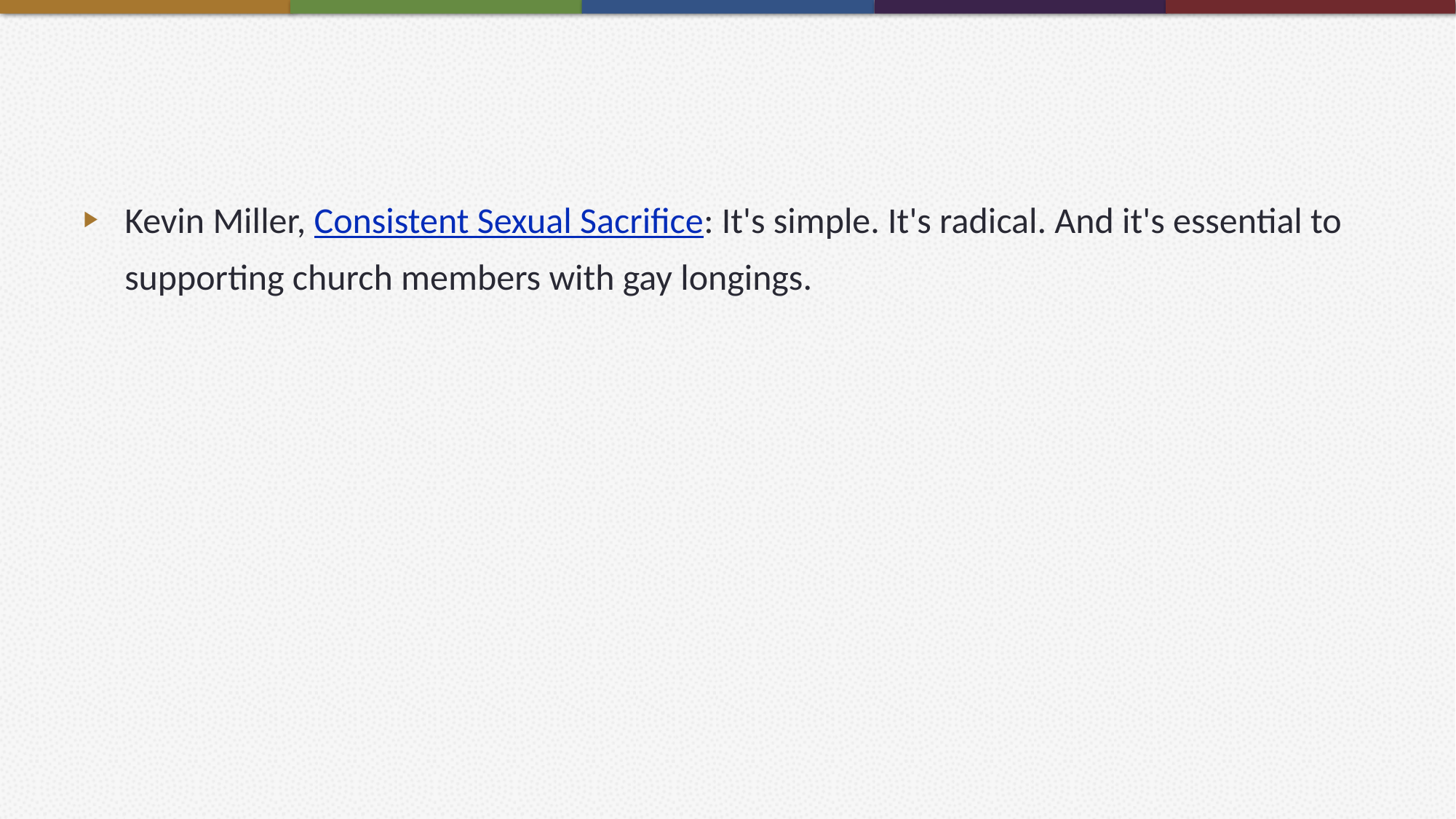

#
Kevin Miller, Consistent Sexual Sacrifice: It's simple. It's radical. And it's essential to supporting church members with gay longings.